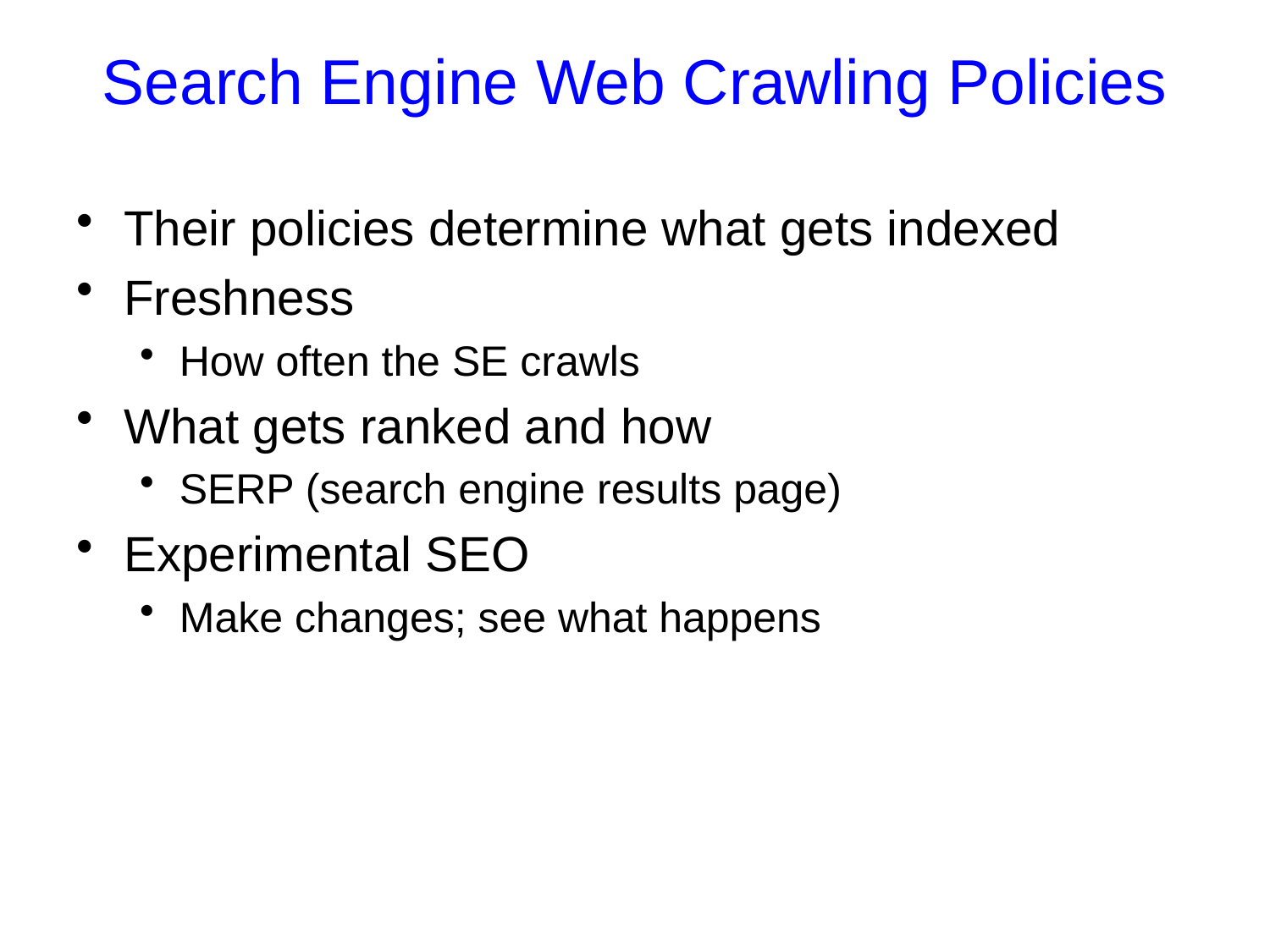

# Search Engine Web Crawling Policies
Their policies determine what gets indexed
Freshness
How often the SE crawls
What gets ranked and how
SERP (search engine results page)
Experimental SEO
Make changes; see what happens